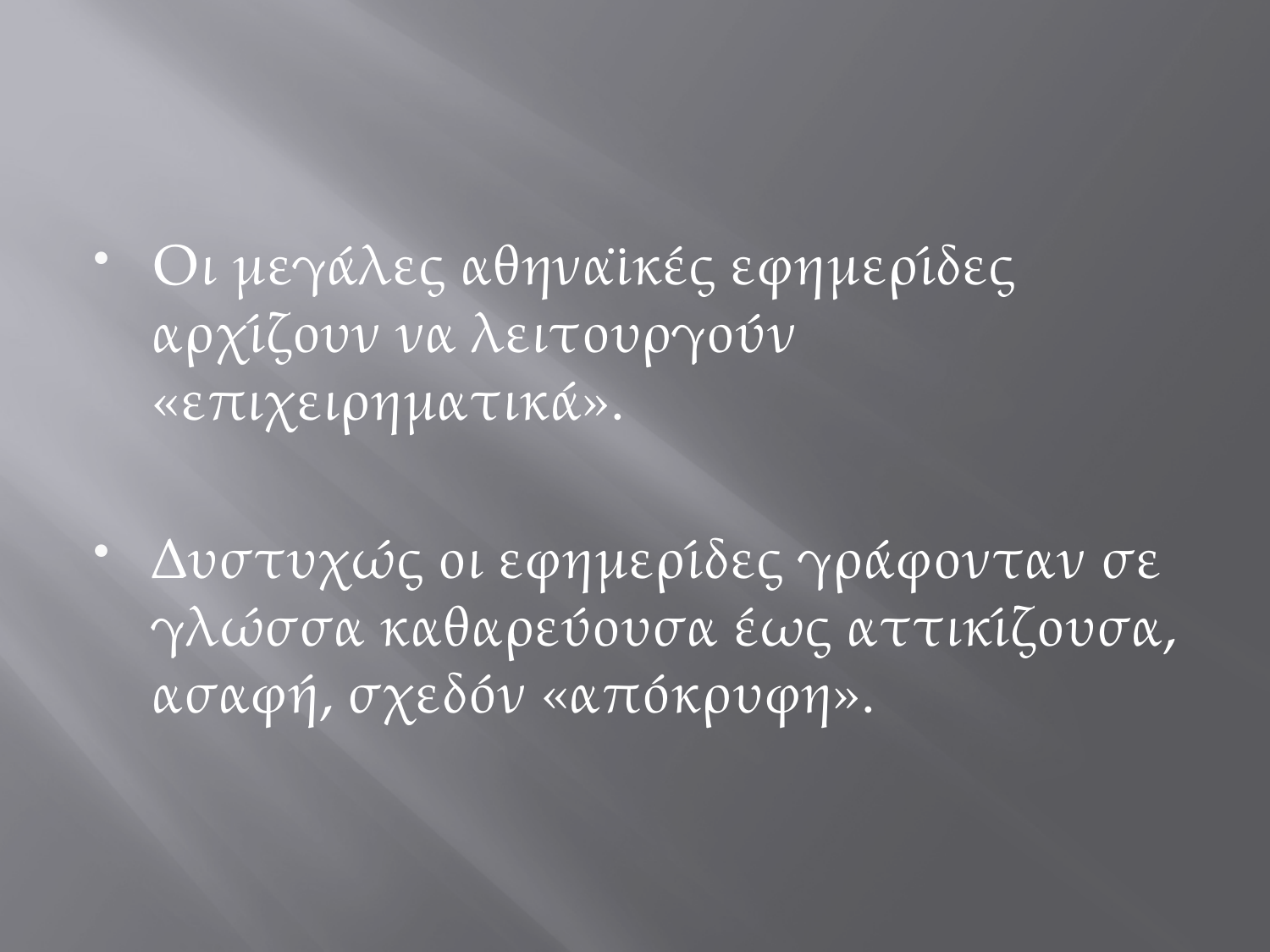

#
Οι μεγάλες αθηναϊκές εφημερίδες αρχίζουν να λειτουργούν «επιχειρηματικά».

Δυστυχώς οι εφημερίδες γράφονταν σε γλώσσα καθαρεύουσα έως αττικίζουσα, ασαφή, σχεδόν «απόκρυφη».